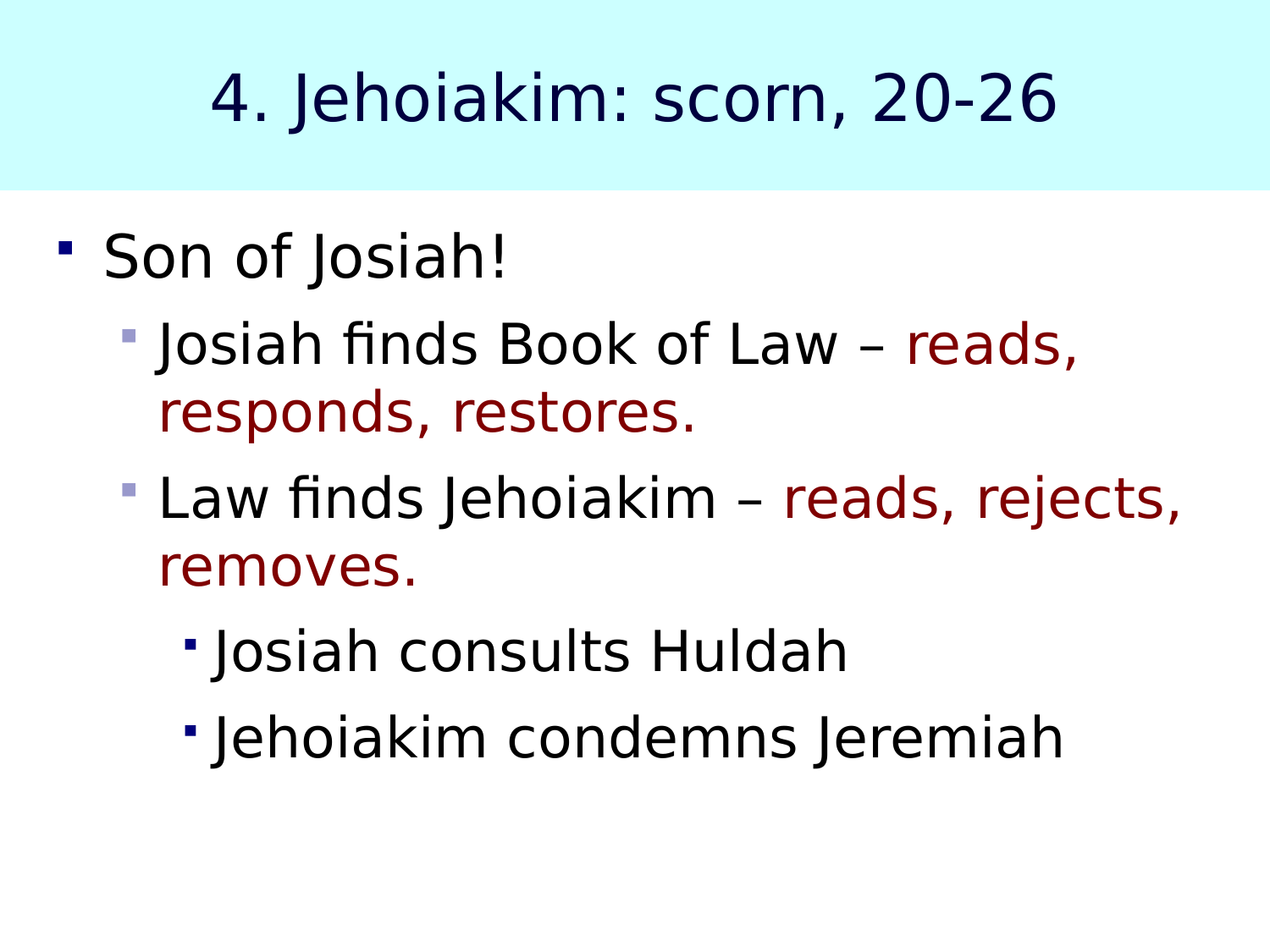

# 4. Jehoiakim: scorn, 20-26
Son of Josiah!
Josiah finds Book of Law – reads, responds, restores.
Law finds Jehoiakim – reads, rejects, removes.
Josiah consults Huldah
Jehoiakim condemns Jeremiah